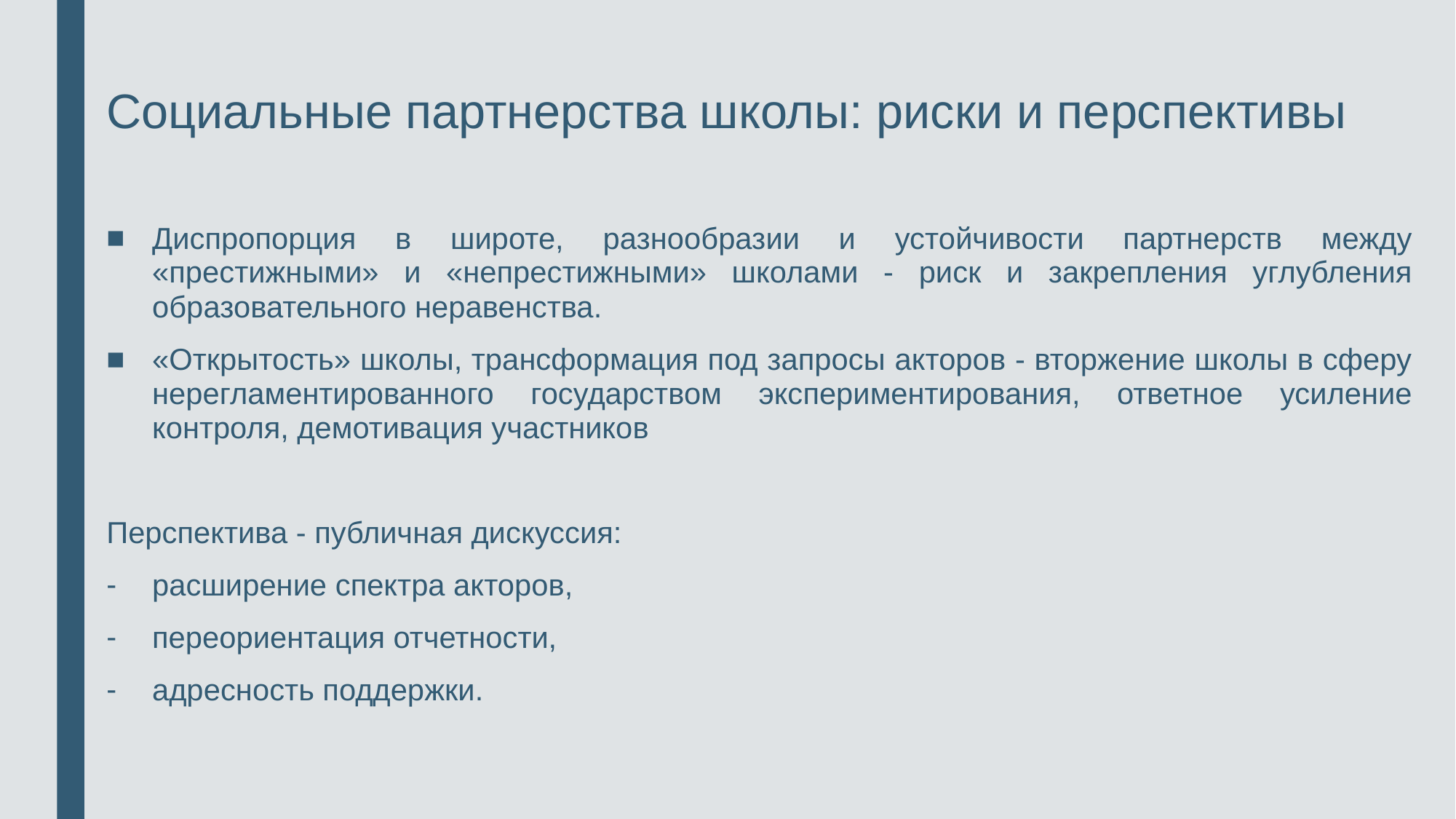

# Социальные партнерства школы: риски и перспективы
Диспропорция в широте, разнообразии и устойчивости партнерств между «престижными» и «непрестижными» школами - риск и закрепления углубления образовательного неравенства.
«Открытость» школы, трансформация под запросы акторов - вторжение школы в сферу нерегламентированного государством экспериментирования, ответное усиление контроля, демотивация участников

Перспектива - публичная дискуссия:
расширение спектра акторов,
переориентация отчетности,
адресность поддержки.